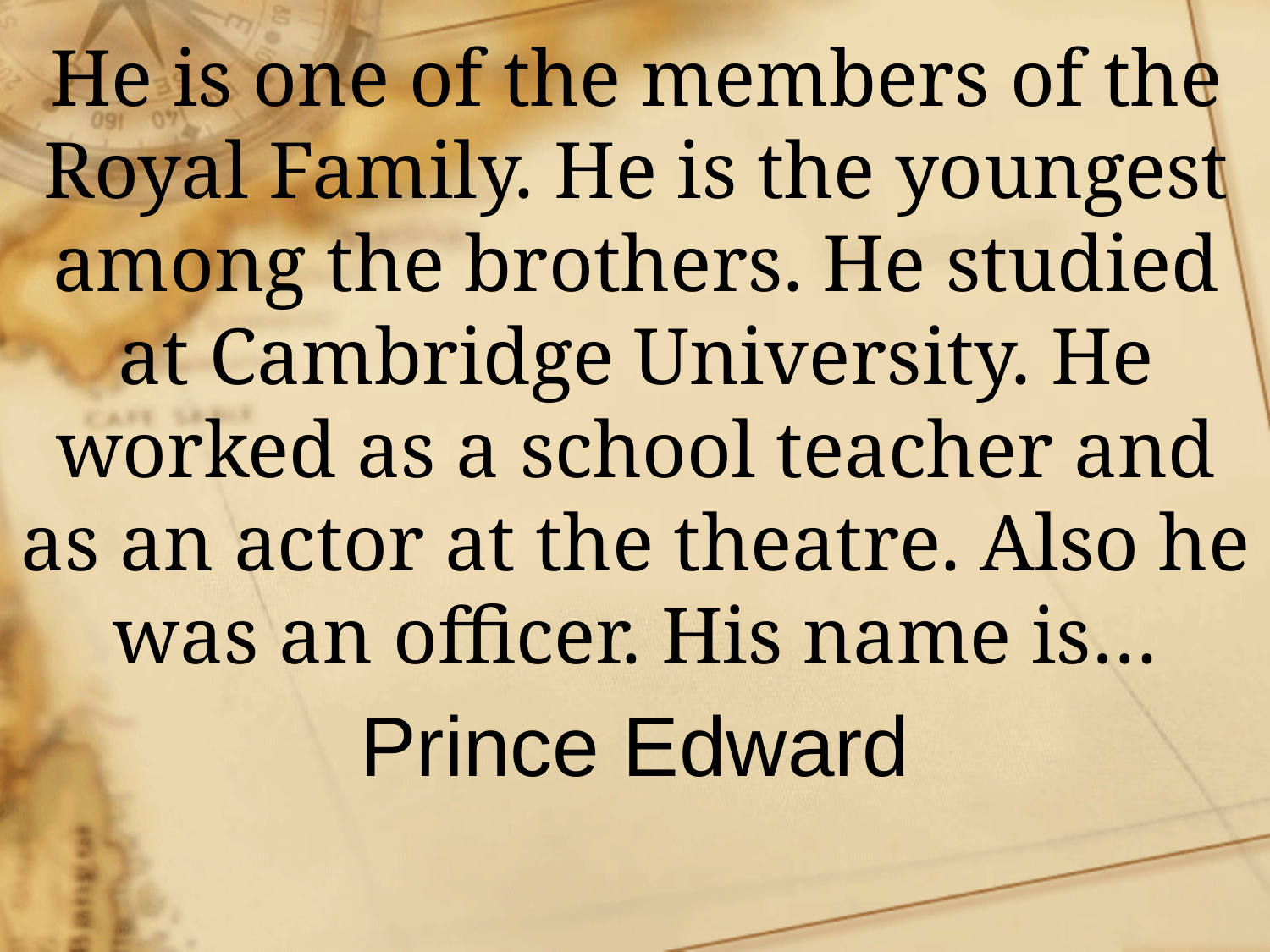

# He is one of the members of the Royal Family. He is the youngest among the brothers. He studied at Cambridge University. He worked as a school teacher and as an actor at the theatre. Also he was an officer. His name is…
Prince Edward